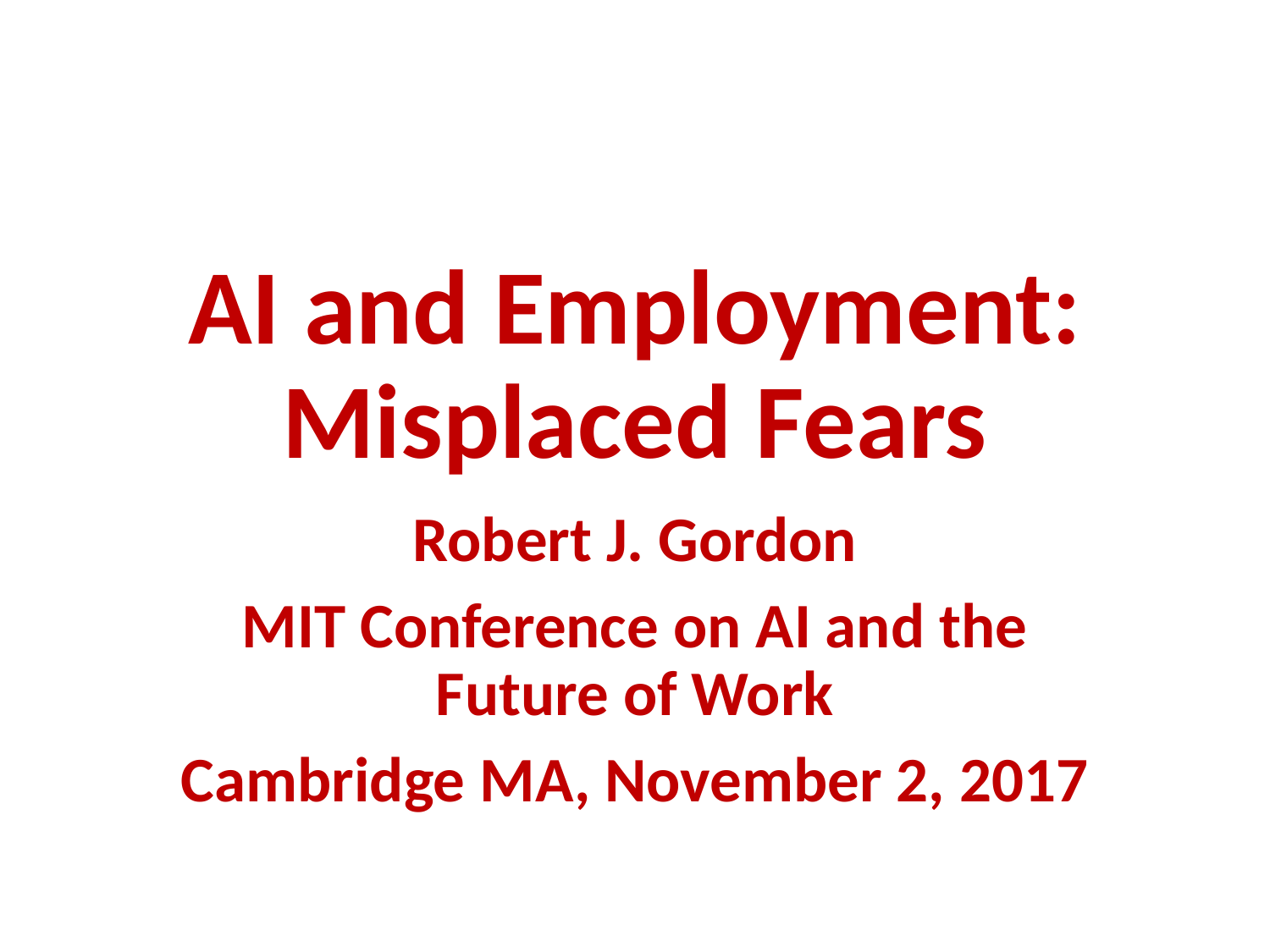

# AI and Employment: Misplaced Fears
Robert J. Gordon
MIT Conference on AI and the Future of Work
Cambridge MA, November 2, 2017